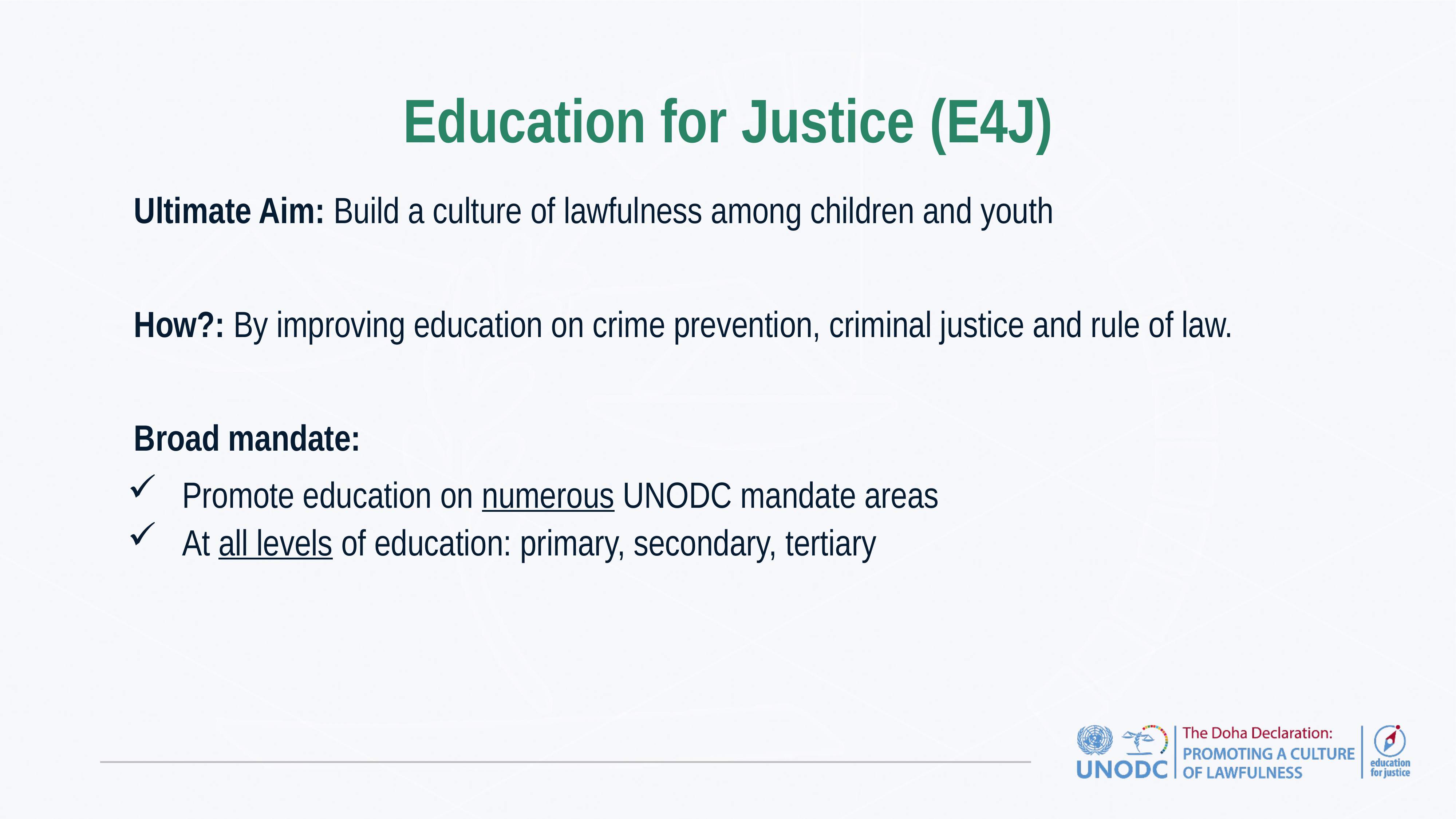

# Education for Justice (E4J)
Ultimate Aim: Build a culture of lawfulness among children and youth

How?: By improving education on crime prevention, criminal justice and rule of law.

Broad mandate:
Promote education on numerous UNODC mandate areas
At all levels of education: primary, secondary, tertiary